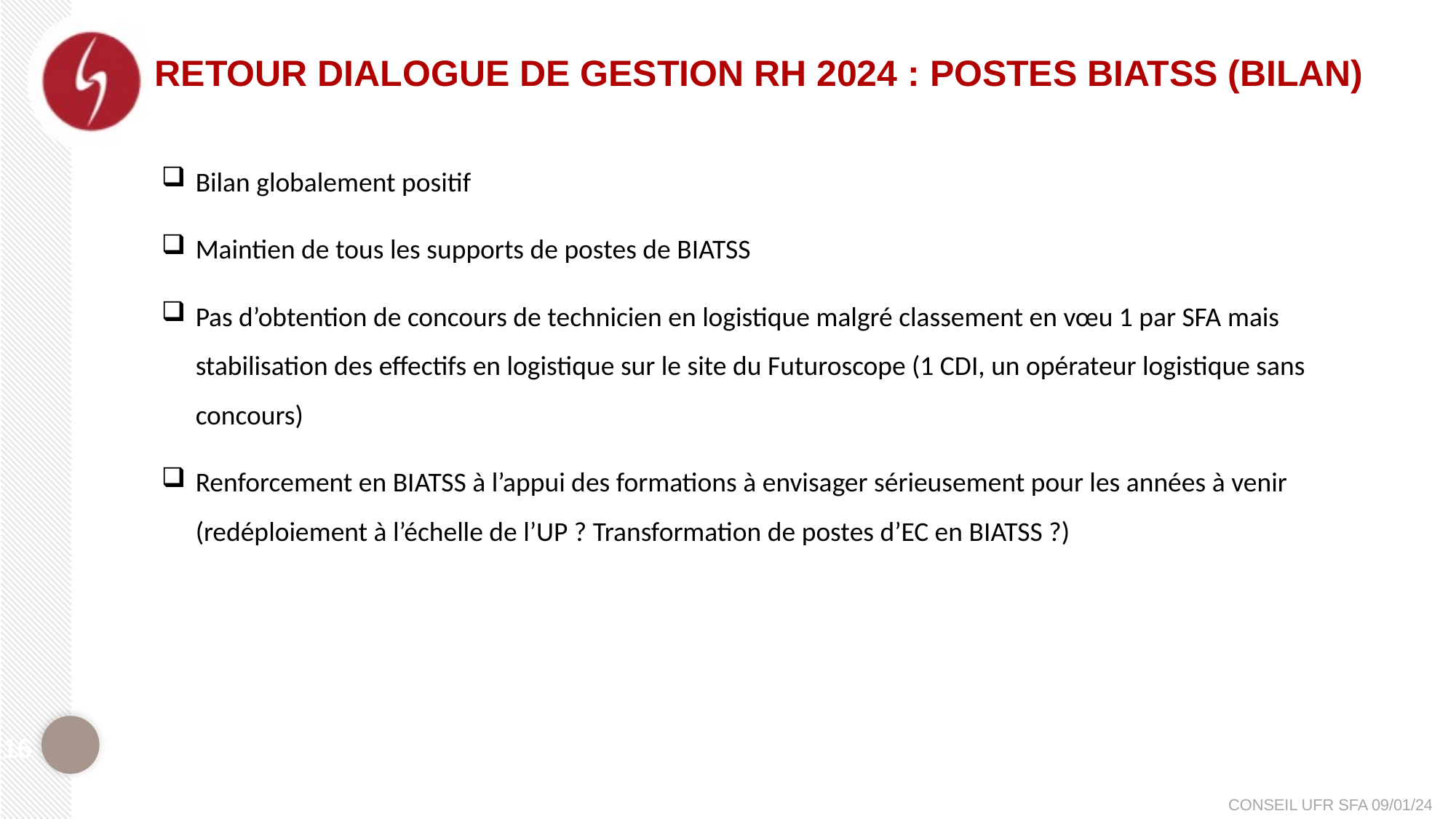

# Retour dialogue de gestion RH 2024 : Postes BIATSS (Bilan)
Bilan globalement positif
Maintien de tous les supports de postes de BIATSS
Pas d’obtention de concours de technicien en logistique malgré classement en vœu 1 par SFA mais stabilisation des effectifs en logistique sur le site du Futuroscope (1 CDI, un opérateur logistique sans concours)
Renforcement en BIATSS à l’appui des formations à envisager sérieusement pour les années à venir (redéploiement à l’échelle de l’UP ? Transformation de postes d’EC en BIATSS ?)

16
CONSEIL UFR SFA 09/01/24